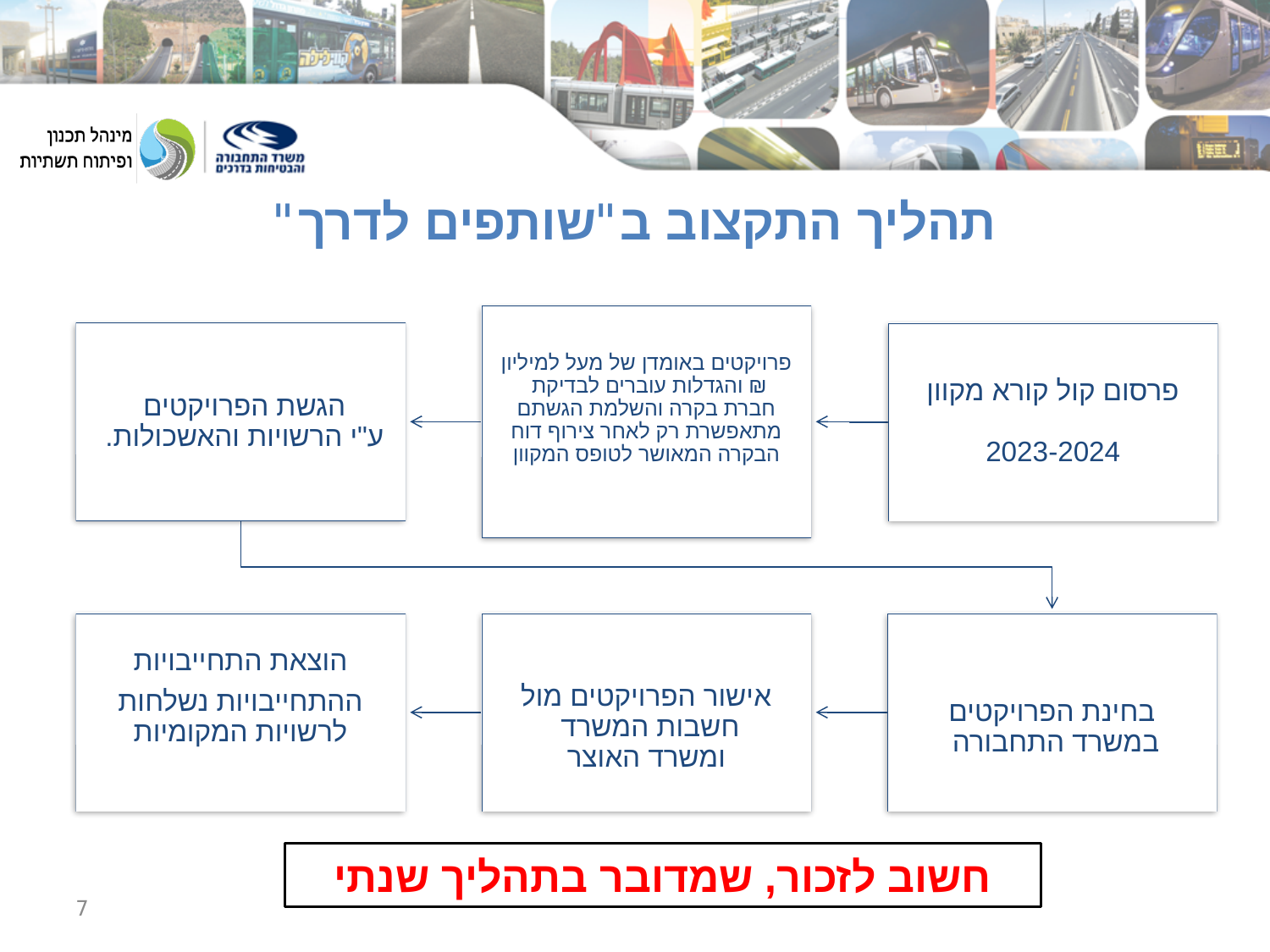

# תהליך התקצוב ב"שותפים לדרך"

פרסום קול קורא מקוון
2023-2024

פרויקטים באומדן של מעל למיליון ₪ והגדלות עוברים לבדיקת
חברת בקרה והשלמת הגשתם מתאפשרת רק לאחר צירוף דוח הבקרה המאושר לטופס המקוון

הגשת הפרויקטים
ע"י הרשויות והאשכולות.

בחינת הפרויקטים במשרד התחבורה

אישור הפרויקטים מול חשבות המשרד
ומשרד האוצר
הוצאת התחייבויות
ההתחייבויות נשלחות לרשויות המקומיות
חשוב לזכור, שמדובר בתהליך שנתי
7